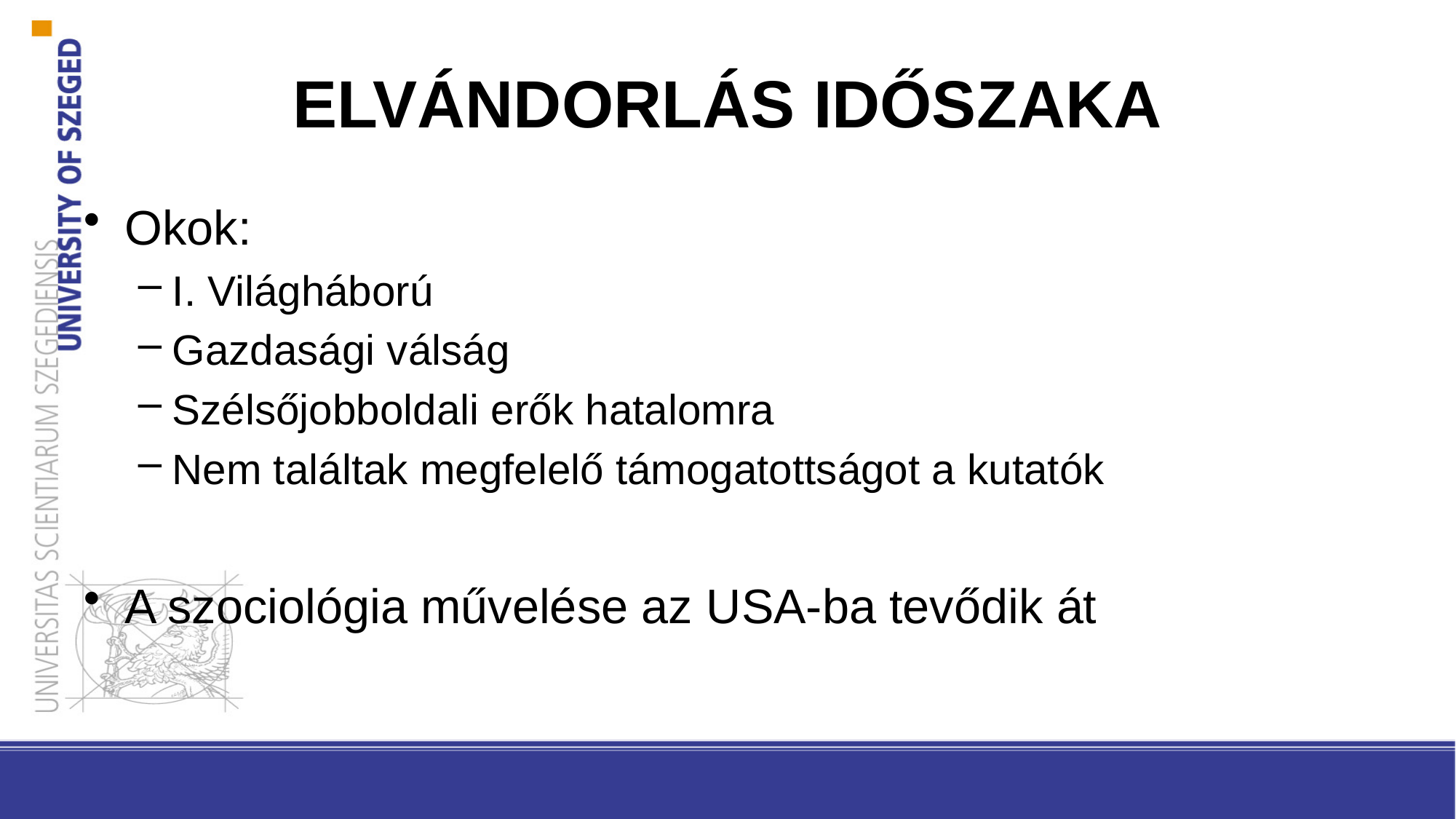

# ELVÁNDORLÁS IDŐSZAKA
Okok:
I. Világháború
Gazdasági válság
Szélsőjobboldali erők hatalomra
Nem találtak megfelelő támogatottságot a kutatók

A szociológia művelése az USA-ba tevődik át